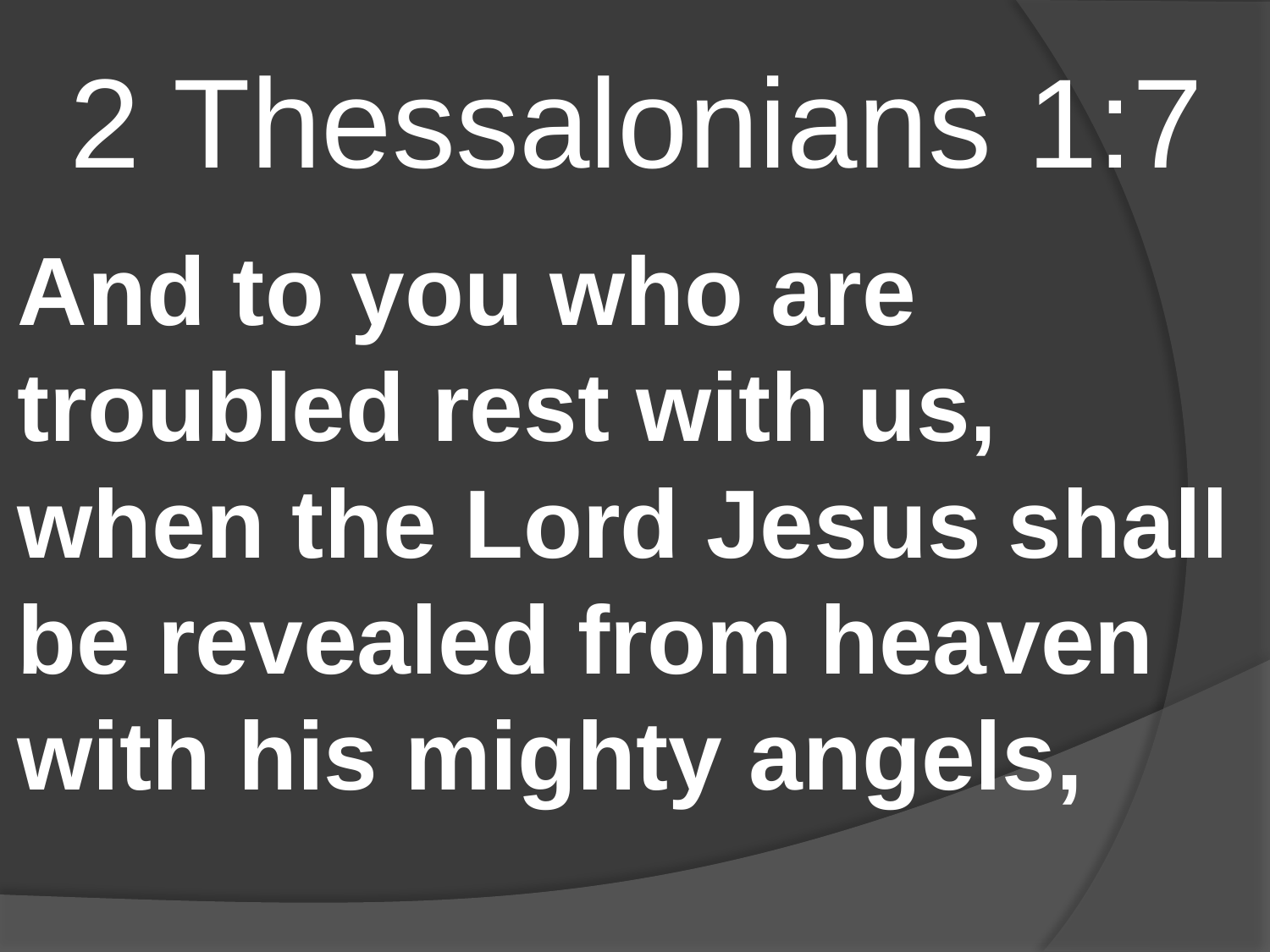

# 2 Thessalonians 1:7
And to you who are troubled rest with us, when the Lord Jesus shall be revealed from heaven with his mighty angels,